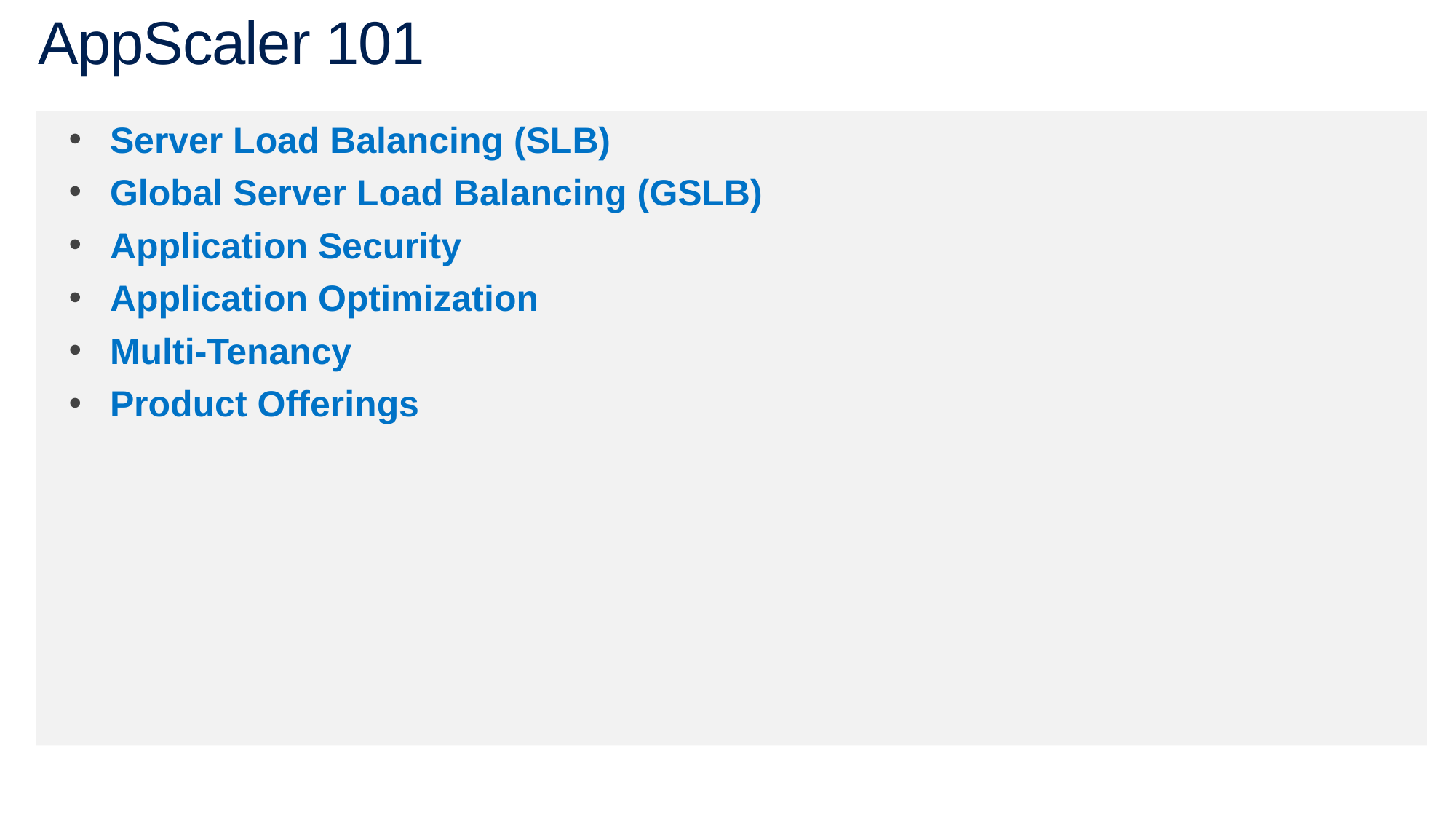

# AppScaler 101
Server Load Balancing (SLB)
Global Server Load Balancing (GSLB)
Application Security
Application Optimization
Multi-Tenancy
Product Offerings